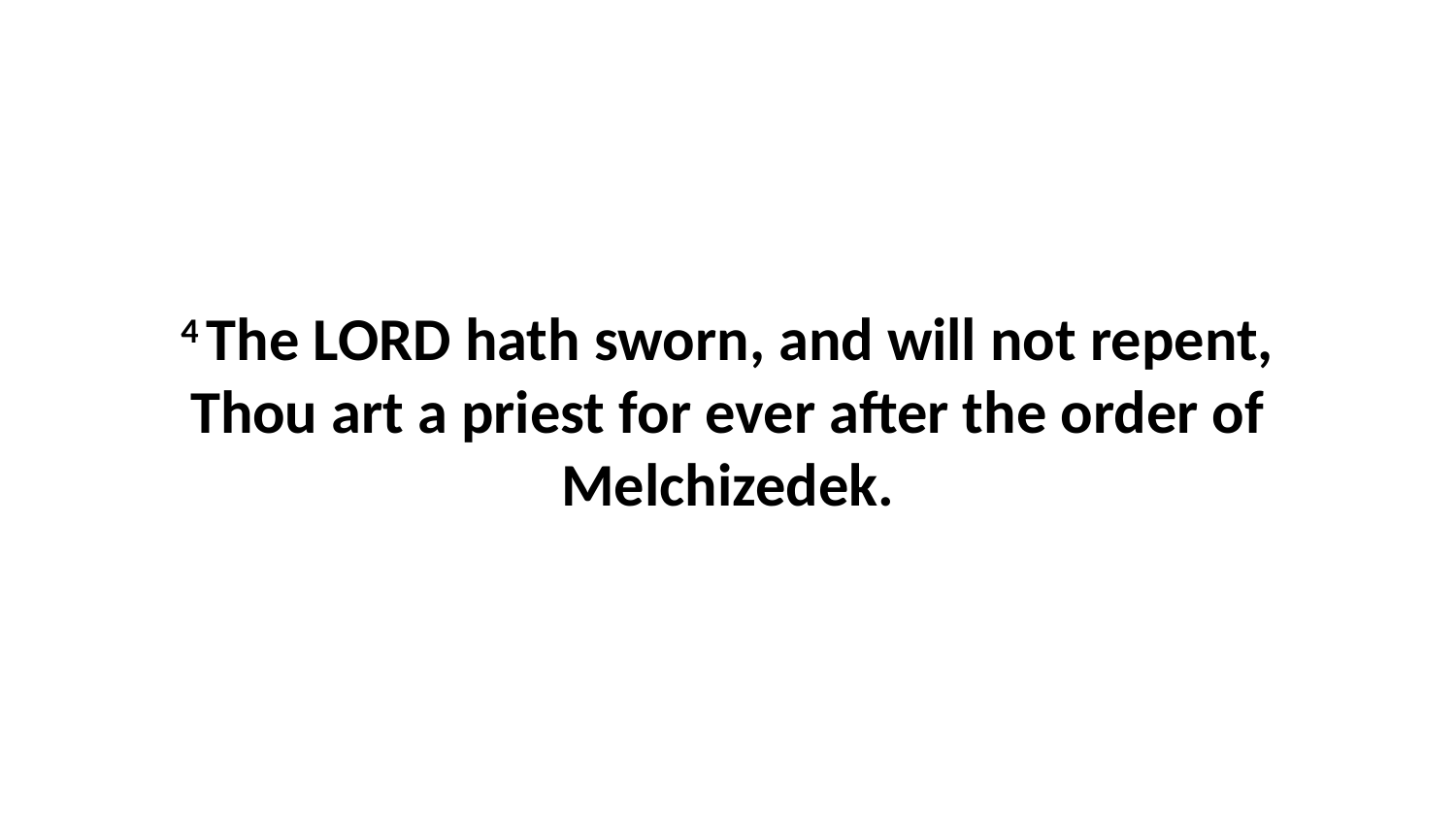

4 The LORD hath sworn, and will not repent, Thou art a priest for ever after the order of Melchizedek.